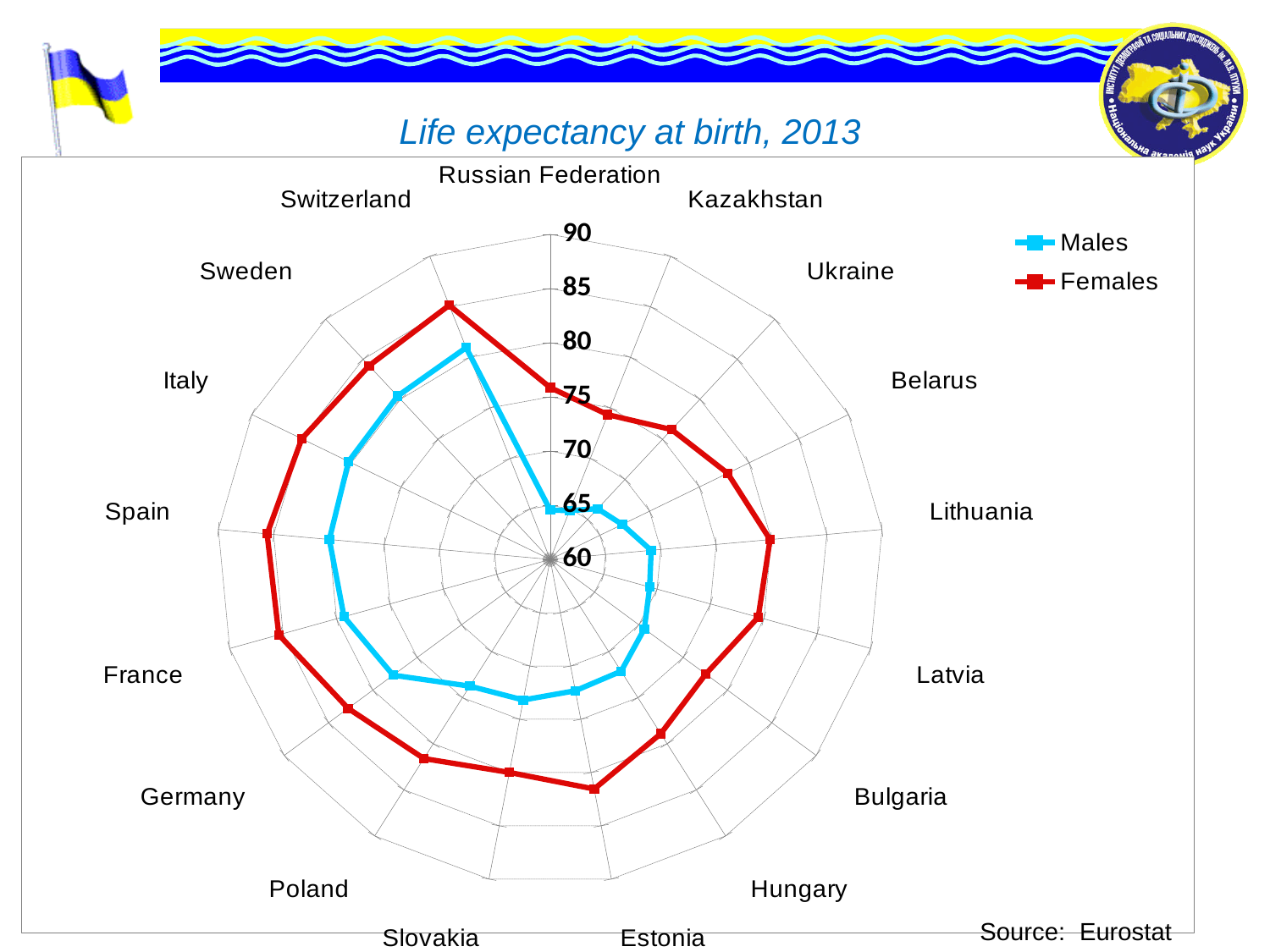

# Life expectancy at birth, 2013

### Chart

| Category | Males | Females |
|---|---|---|
| Russian Federation | 64.56 | 75.86 |
| Kazakhstan | 64.84 | 74.33 |
| Ukraine | 66.34 | 76.22 |
| Belarus | 67.25 | 77.85 |
| Lithuania | 69.12788213734952 | 79.87828906648716 |
| Latvia | 69.31 | 79.47 |
| Bulgaria | 70.62301069023198 | 77.5454730512317 |
| Hungary | 72.13 | 78.91 |
| Estonia | 72.32209403520136 | 81.5448234807692 |
| Slovakia | 73.19 | 79.9951530102503 |
| Poland | 73.75 | 81.61 |
| Germany | 77.7179643229668 | 82.7985568528159 |
| France | 79.3 | 85.4 |
| Spain | 79.9701233573775 | 85.59543654324358 |
| Italy | 80.281 | 84.985 |
| Sweden | 80.4 | 84.2 |
| Switzerland | 80.96 | 85.16 |
Source:  Eurostat